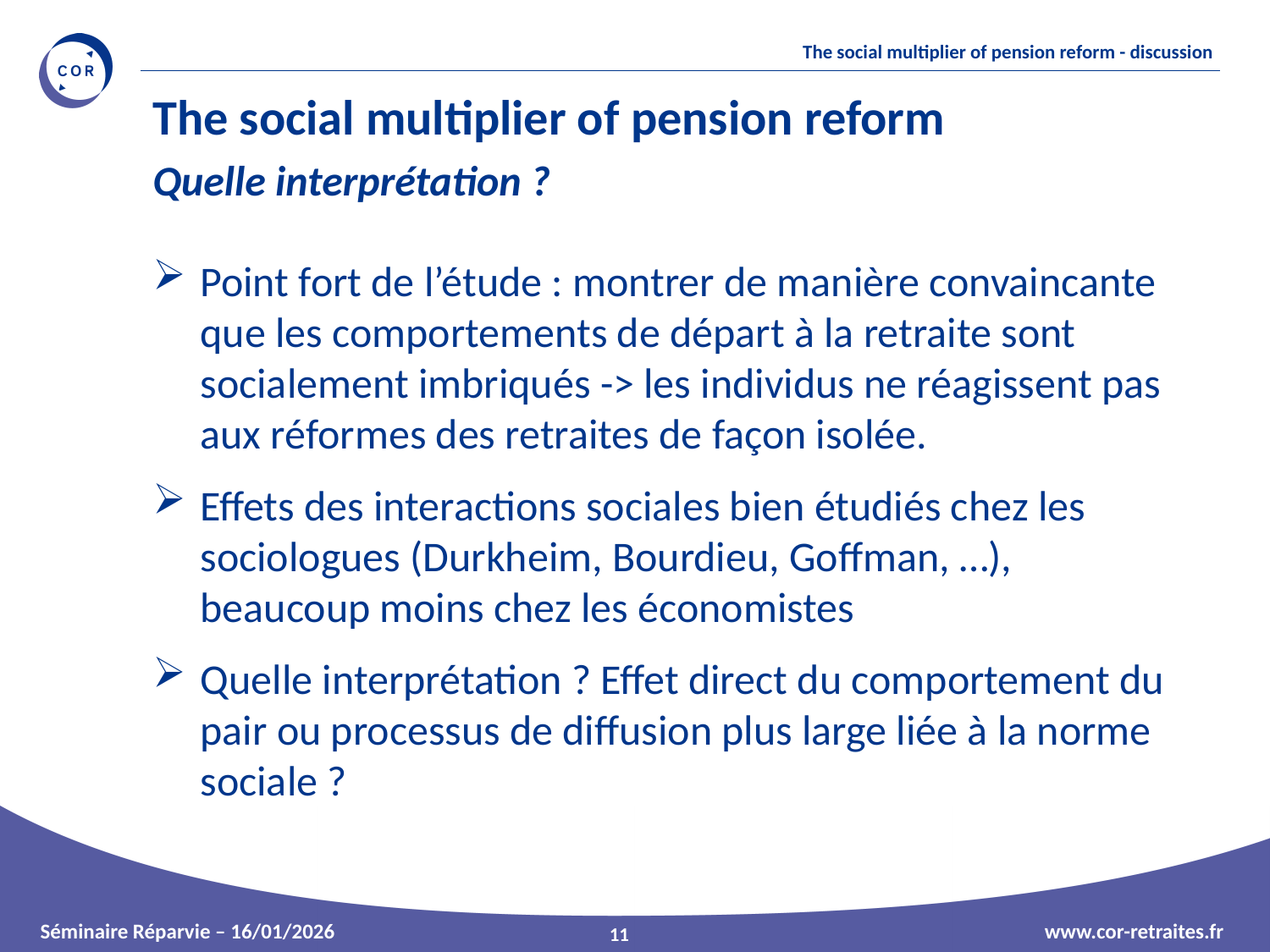

The social multiplier of pension reform
Quelle interprétation ?

Point fort de l’étude : montrer de manière convaincante que les comportements de départ à la retraite sont socialement imbriqués -> les individus ne réagissent pas aux réformes des retraites de façon isolée.
Effets des interactions sociales bien étudiés chez les sociologues (Durkheim, Bourdieu, Goffman, …), beaucoup moins chez les économistes
Quelle interprétation ? Effet direct du comportement du pair ou processus de diffusion plus large liée à la norme sociale ?